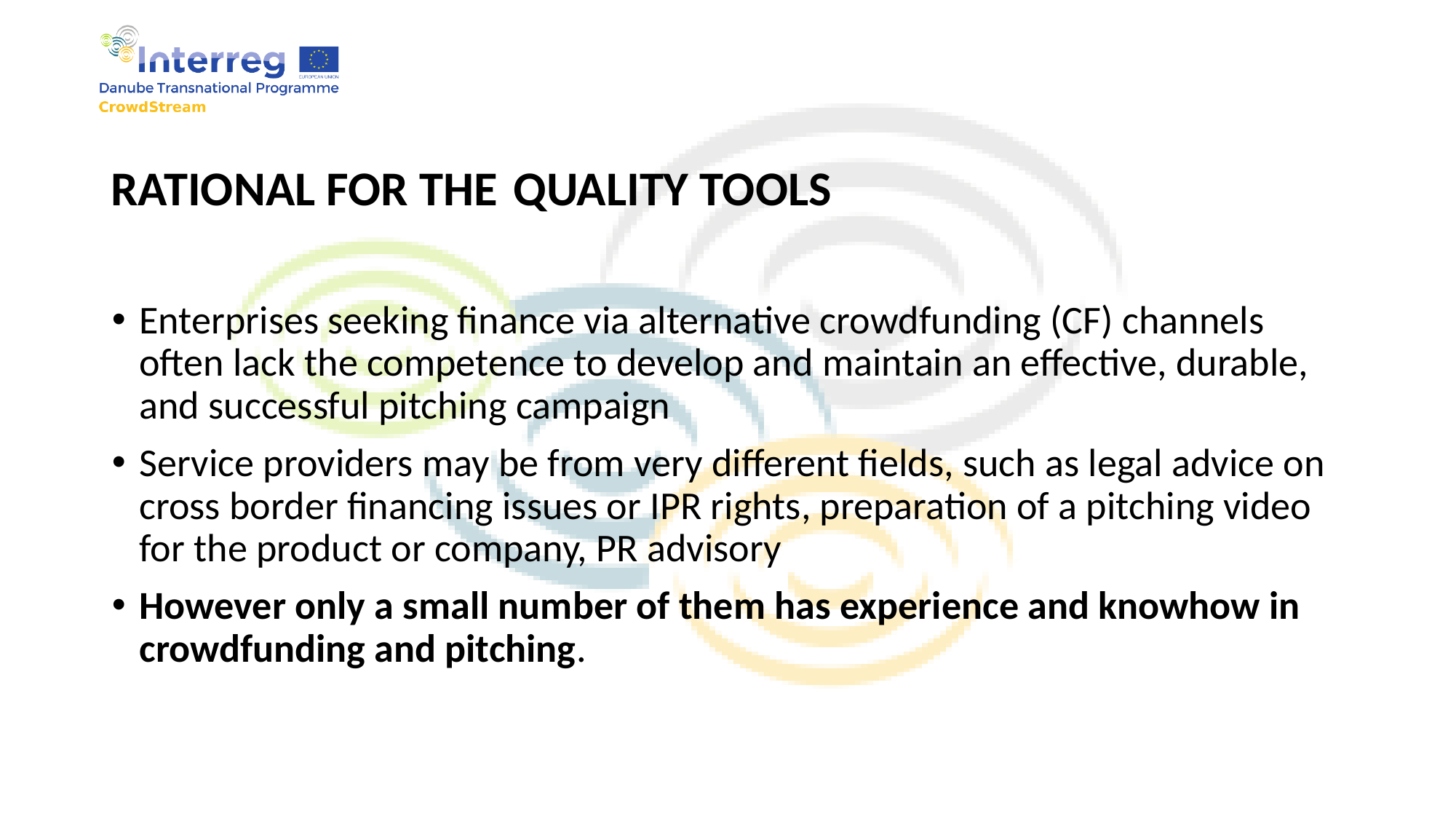

# RATIONAL FOR THE QUALITY TOOLS
Enterprises seeking finance via alternative crowdfunding (CF) channels often lack the competence to develop and maintain an effective, durable, and successful pitching campaign
Service providers may be from very different fields, such as legal advice on cross border financing issues or IPR rights, preparation of a pitching video for the product or company, PR advisory
However only a small number of them has experience and knowhow in crowdfunding and pitching.